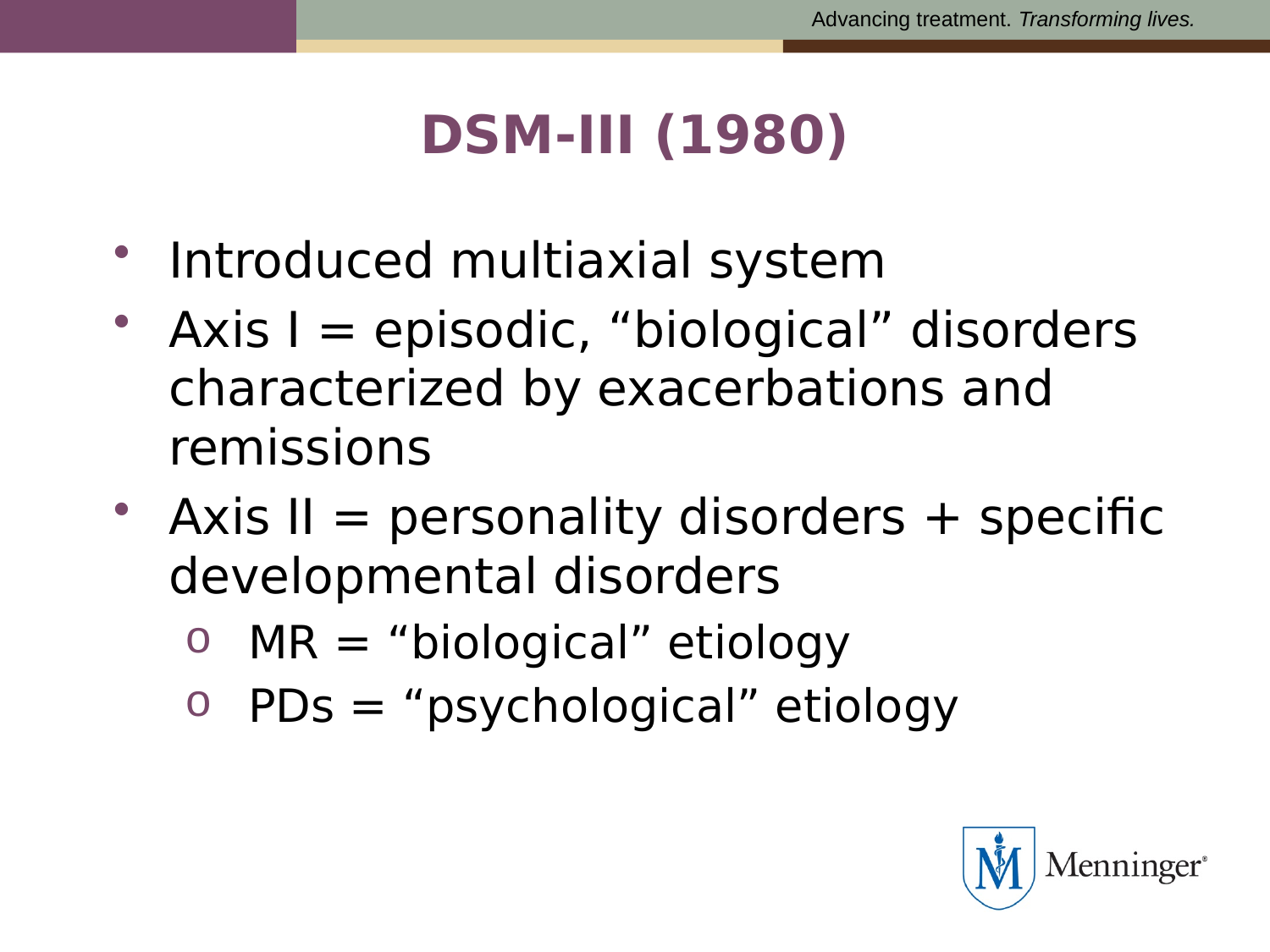

# DSM-III (1980)
Introduced multiaxial system
Axis I = episodic, “biological” disorders characterized by exacerbations and remissions
Axis II = personality disorders + specific developmental disorders
MR = “biological” etiology
PDs = “psychological” etiology